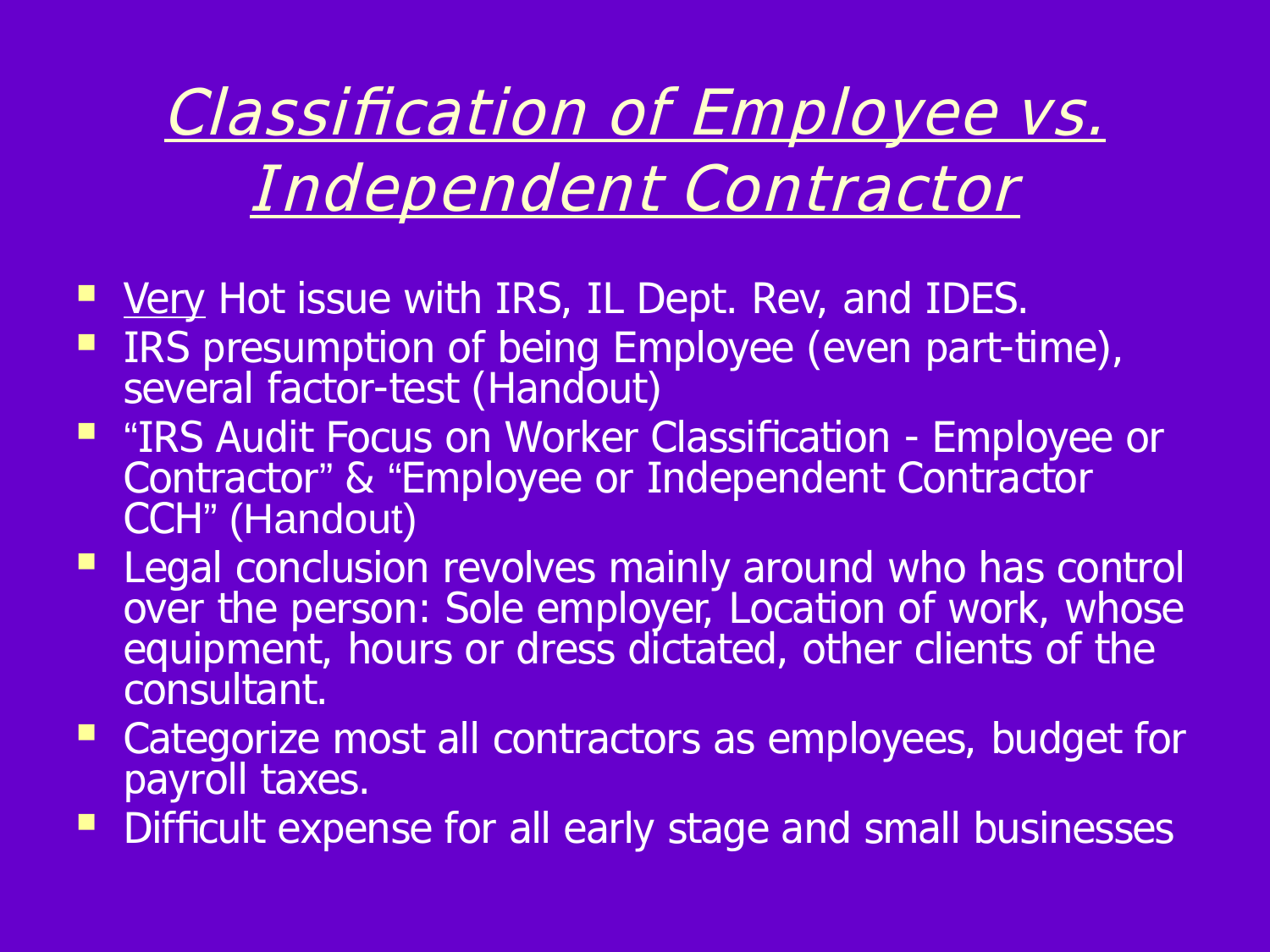

# Classification of Employee vs. Independent Contractor
Very Hot issue with IRS, IL Dept. Rev, and IDES.
IRS presumption of being Employee (even part-time), several factor-test (Handout)
“IRS Audit Focus on Worker Classification - Employee or Contractor” & “Employee or Independent Contractor CCH” (Handout)
Legal conclusion revolves mainly around who has control over the person: Sole employer, Location of work, whose equipment, hours or dress dictated, other clients of the consultant.
Categorize most all contractors as employees, budget for payroll taxes.
Difficult expense for all early stage and small businesses